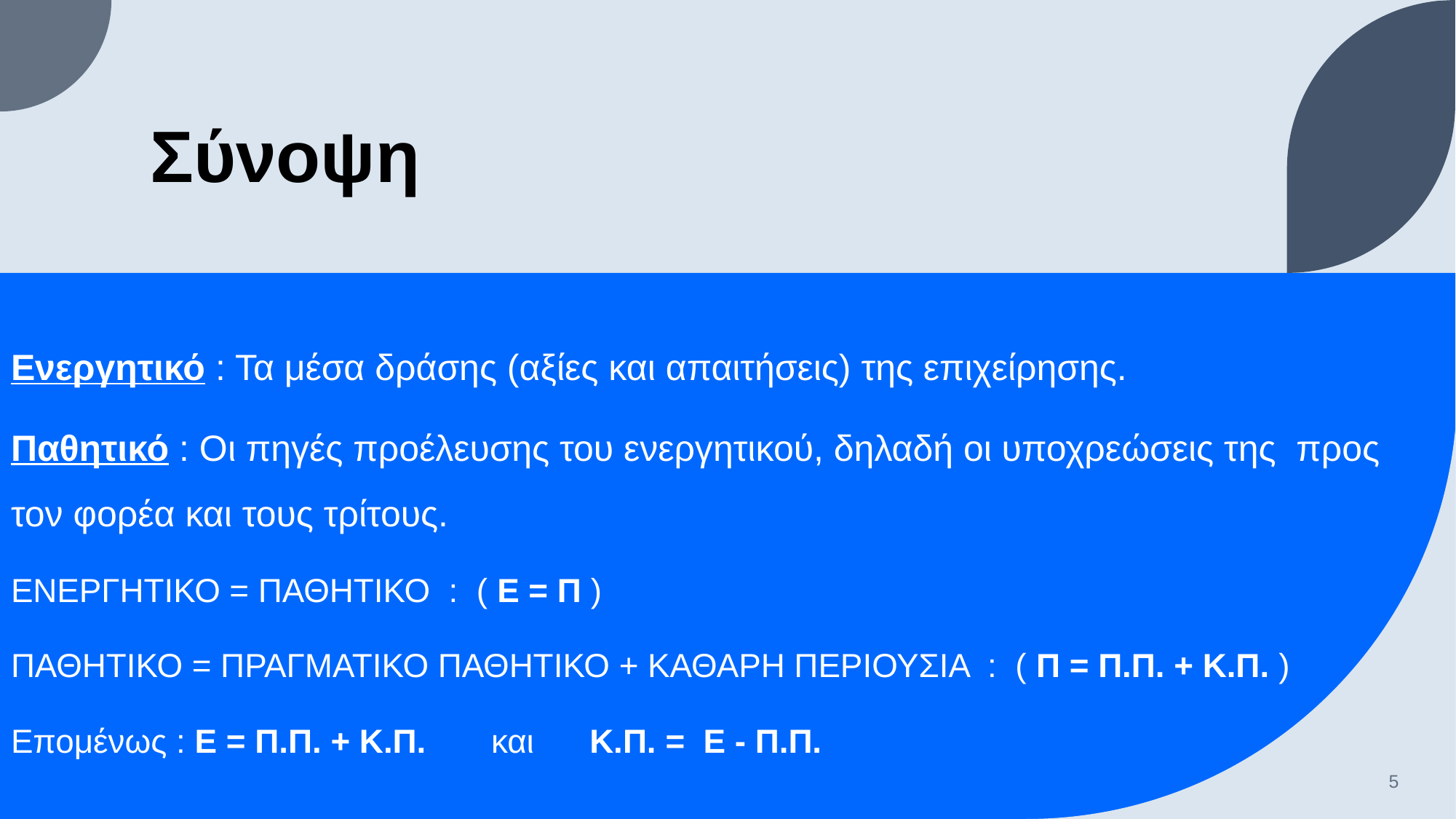

# Σύνοψη
Ενεργητικό : Τα μέσα δράσης (αξίες και απαιτήσεις) της επιχείρησης.
Παθητικό : Οι πηγές προέλευσης του ενεργητικού, δηλαδή οι υποχρεώσεις της  προς τον φορέα και τους τρίτους.
ΕΝΕΡΓΗΤΙΚΟ = ΠΑΘΗΤΙΚΟ  :  ( Ε = Π )
ΠΑΘΗΤΙΚΟ = ΠΡΑΓΜΑΤΙΚΟ ΠΑΘΗΤΙΚΟ + ΚΑΘΑΡΗ ΠΕΡΙΟΥΣΙΑ  :  ( Π = Π.Π. + Κ.Π. )
Επομένως : Ε = Π.Π. + Κ.Π.       και      Κ.Π. =  Ε - Π.Π.
5